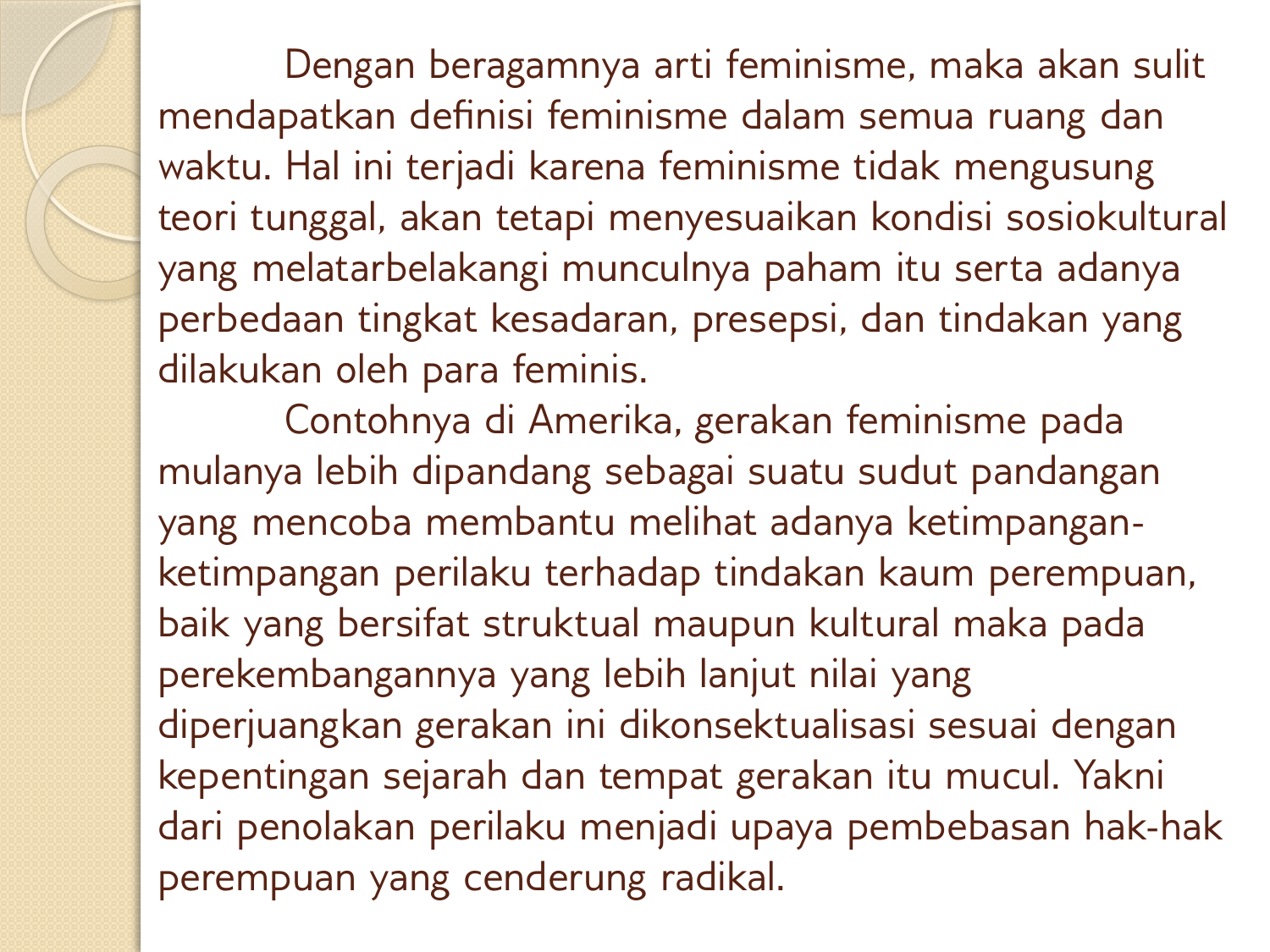

# Dengan beragamnya arti feminisme, maka akan sulit mendapatkan definisi feminisme dalam semua ruang dan waktu. Hal ini terjadi karena feminisme tidak mengusung teori tunggal, akan tetapi menyesuaikan kondisi sosiokultural yang melatarbelakangi munculnya paham itu serta adanya perbedaan tingkat kesadaran, presepsi, dan tindakan yang dilakukan oleh para feminis. Contohnya di Amerika, gerakan feminisme pada mulanya lebih dipandang sebagai suatu sudut pandangan yang mencoba membantu melihat adanya ketimpangan-ketimpangan perilaku terhadap tindakan kaum perempuan, baik yang bersifat struktual maupun kultural maka pada perekembangannya yang lebih lanjut nilai yang diperjuangkan gerakan ini dikonsektualisasi sesuai dengan kepentingan sejarah dan tempat gerakan itu mucul. Yakni dari penolakan perilaku menjadi upaya pembebasan hak-hak perempuan yang cenderung radikal.